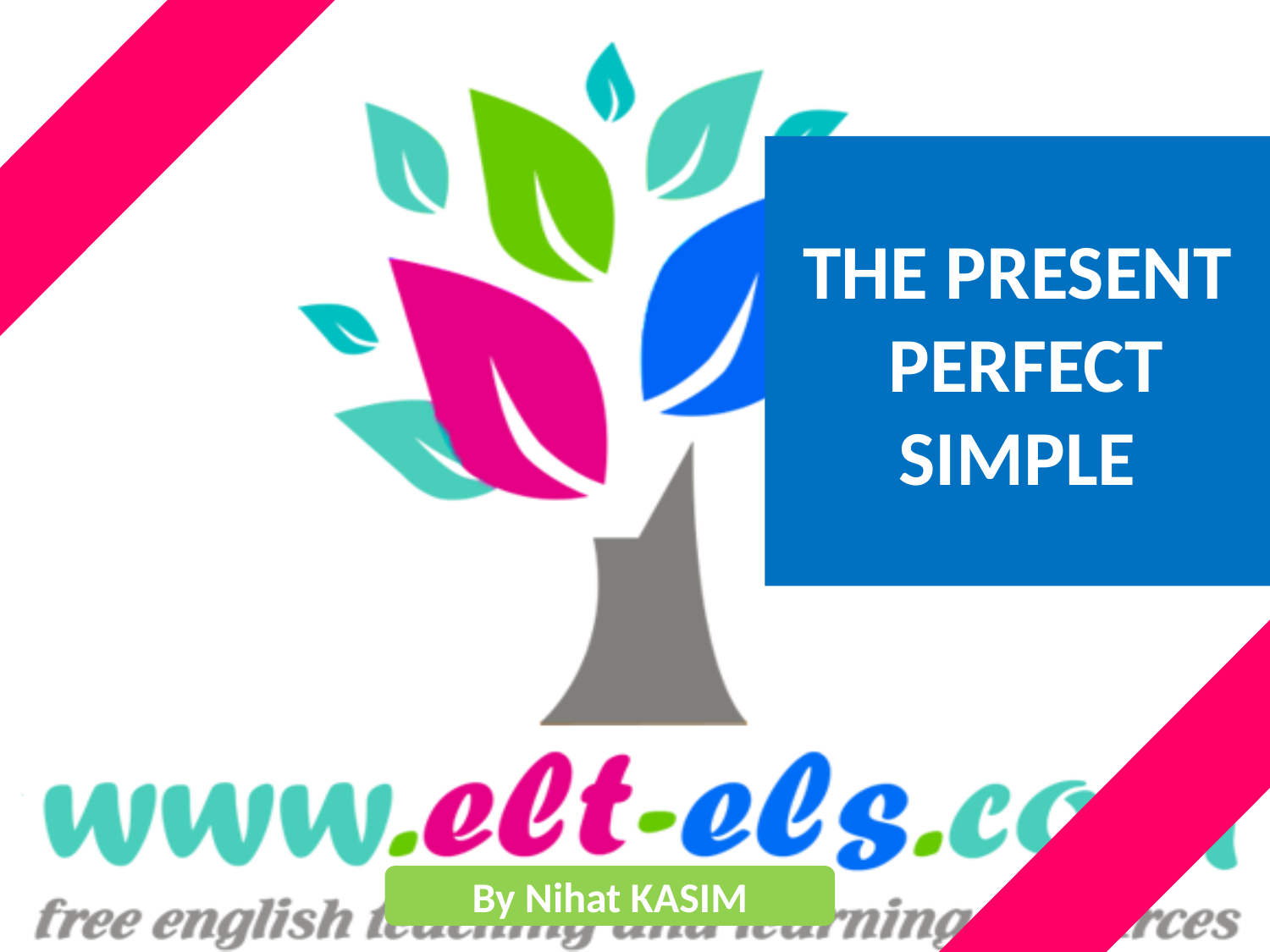

THE PRESENT
 PERFECT SIMPLE

By Nihat KASIM